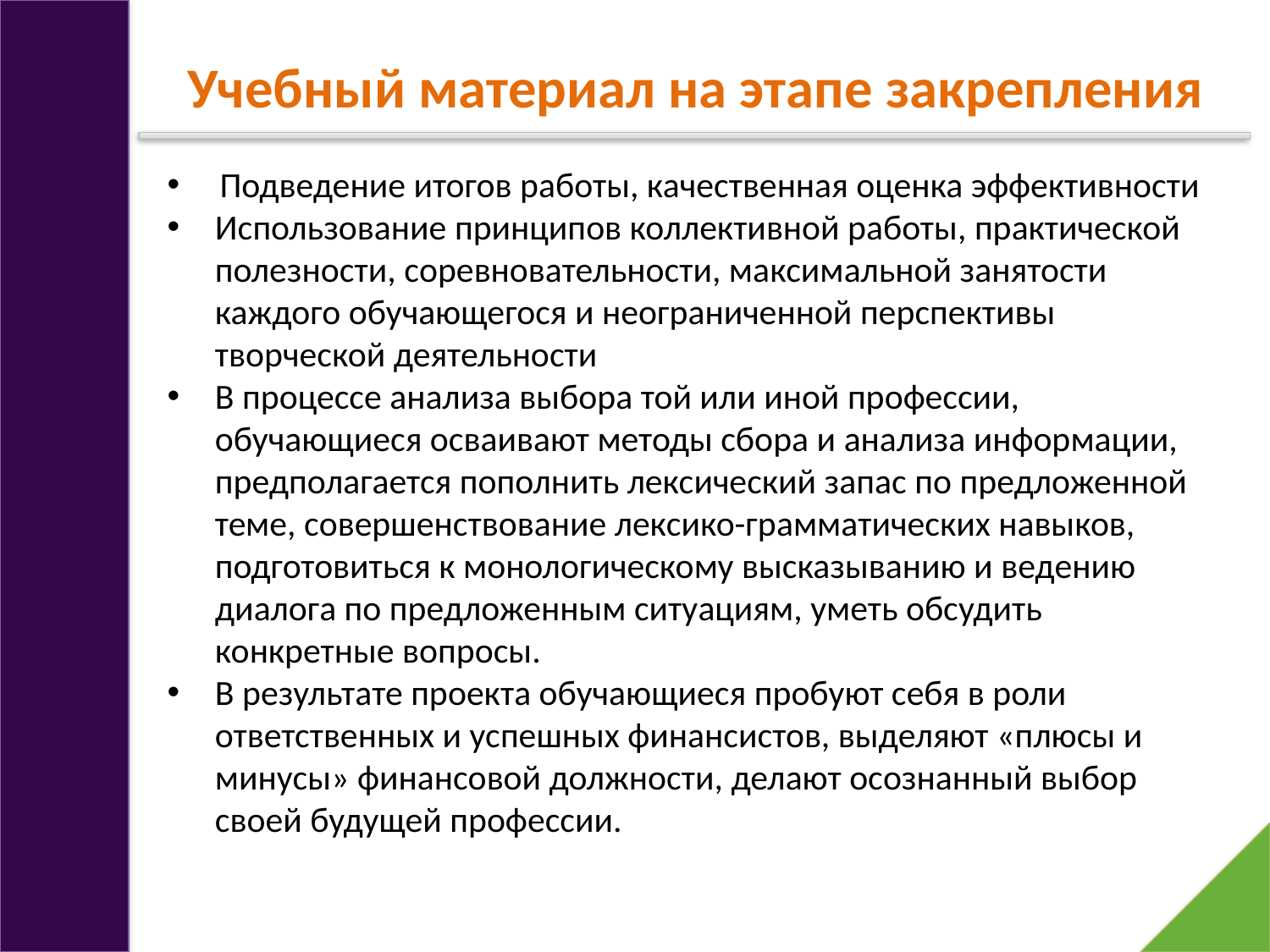

Учебный материал на этапе закрепления

     Подведение итогов работы, качественная оценка эффективности
Использование принципов коллективной работы, практической полезности, соревновательности, максимальной занятости каждого обучающегося и неограниченной перспективы творческой деятельности
В процессе анализа выбора той или иной профессии, обучающиеся осваивают методы сбора и анализа информации, предполагается пополнить лексический запас по предложенной теме, совершенствование лексико-грамматических навыков, подготовиться к монологическому высказыванию и ведению диалога по предложенным ситуациям, уметь обсудить конкретные вопросы.
В результате проекта обучающиеся пробуют себя в роли ответственных и успешных финансистов, выделяют «плюсы и минусы» финансовой должности, делают осознанный выбор своей будущей профессии.